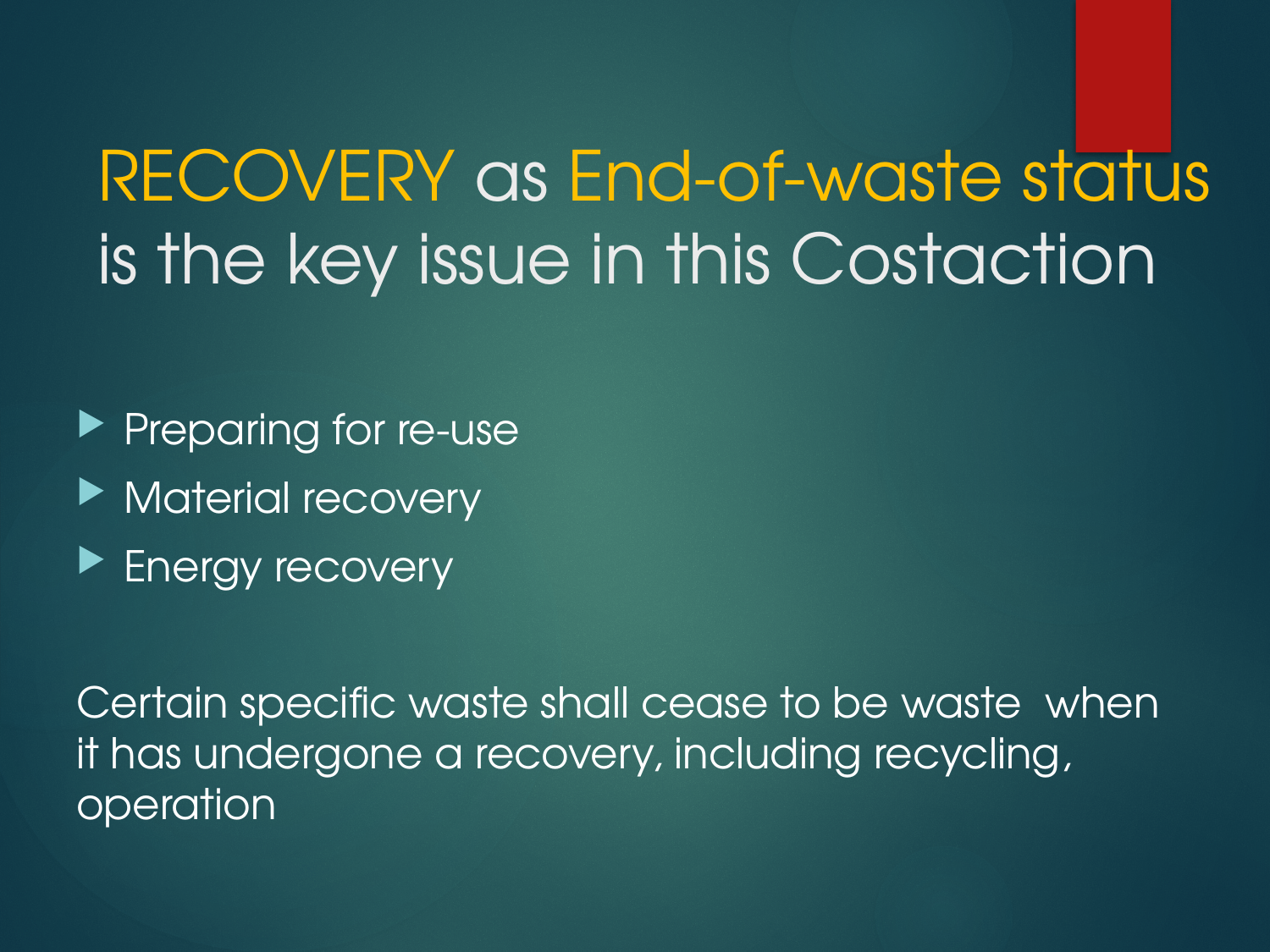

# RECOVERY as End-of-waste status is the key issue in this Costaction
Preparing for re-use
Material recovery
Energy recovery

Certain specific waste shall cease to be waste  when it has undergone a recovery, including recycling, operation